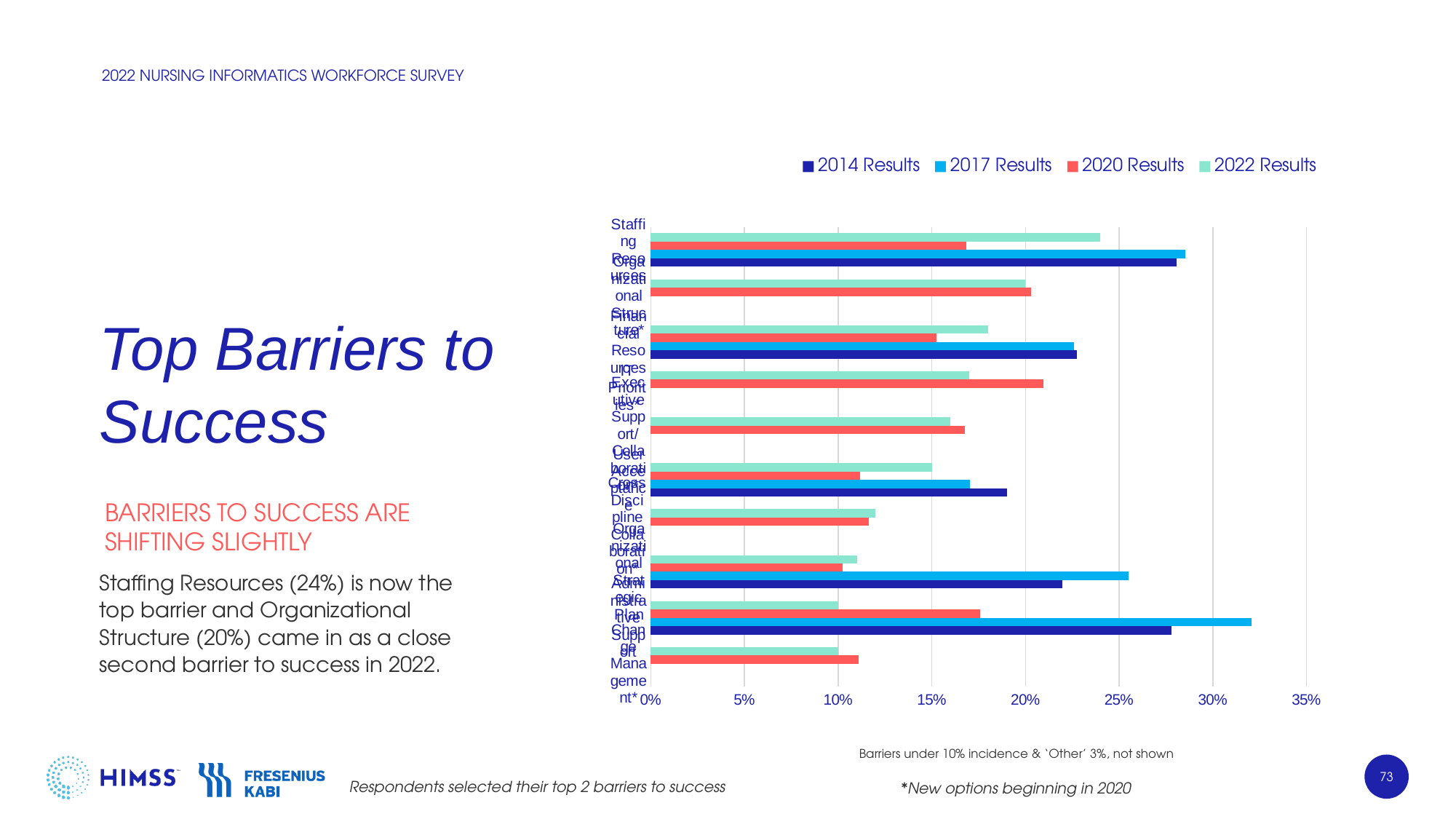

### Chart

| Category | 2022 Results | 2020 Results | 2017 Results | 2014 Results |
|---|---|---|---|---|
| Staffing Resources | 0.24 | 0.16850625459896984 | 0.28537920250195464 | 0.2808022922636103 |
| Organizational Structure* | 0.2 | 0.20309050772626933 | None | None |
| Financial Resources | 0.18 | 0.152317880794702 | 0.2259577795152463 | 0.22731614135625597 |
| IT Priorities* | 0.17 | 0.2097130242825607 | None | None |
| Executive Support/Collaboration* | 0.16 | 0.16777041942604856 | None | None |
| User Acceptance | 0.15 | 0.1118469462840324 | 0.1704456606724003 | 0.19006685768863418 |
| Cross Discipline Collaboration* | 0.12 | 0.11626195732155997 | None | None |
| Organizational Strategic Plan | 0.11 | 0.10228108903605593 | 0.254886630179828 | 0.21967526265520534 |
| Administrative Support | 0.1 | 0.1758646063281825 | 0.3205629397967162 | 0.27793696275071633 |
| Change Management* | 0.1 | 0.1111111111111111 | None | None |
# Top Barriers to Success
BARRIERS TO SUCCESS ARE
SHIFTING SLIGHTLY
Staffing Resources (24%) is now the top barrier and Organizational Structure (20%) came in as a close second barrier to success in 2022.
Barriers under 10% incidence & ‘Other’ 3%, not shown

Respondents selected their top 2 barriers to success
73
*New options beginning in 2020